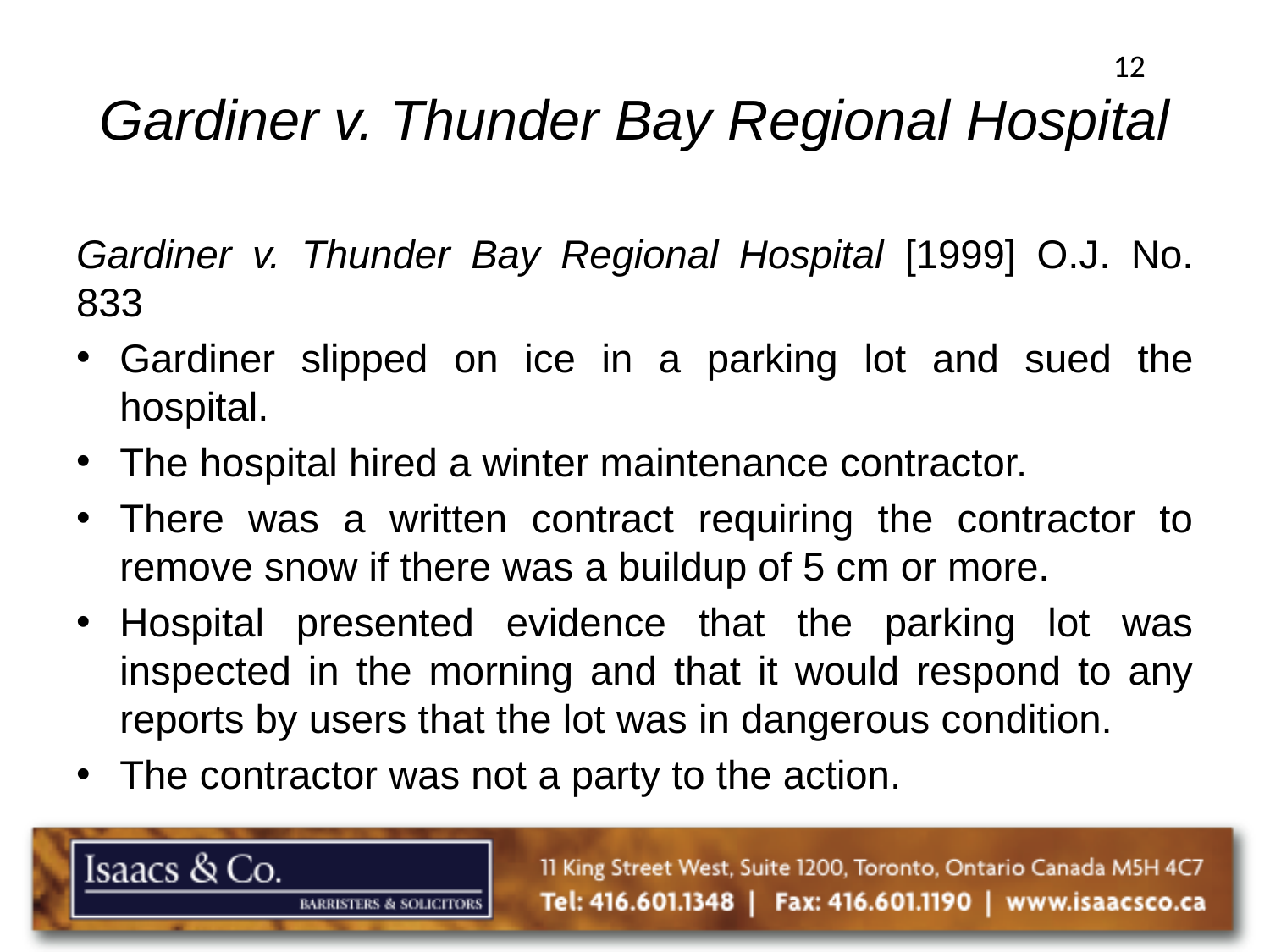

12
# Gardiner v. Thunder Bay Regional Hospital
Gardiner v. Thunder Bay Regional Hospital [1999] O.J. No. 833
Gardiner slipped on ice in a parking lot and sued the hospital.
The hospital hired a winter maintenance contractor.
There was a written contract requiring the contractor to remove snow if there was a buildup of 5 cm or more.
Hospital presented evidence that the parking lot was inspected in the morning and that it would respond to any reports by users that the lot was in dangerous condition.
The contractor was not a party to the action.